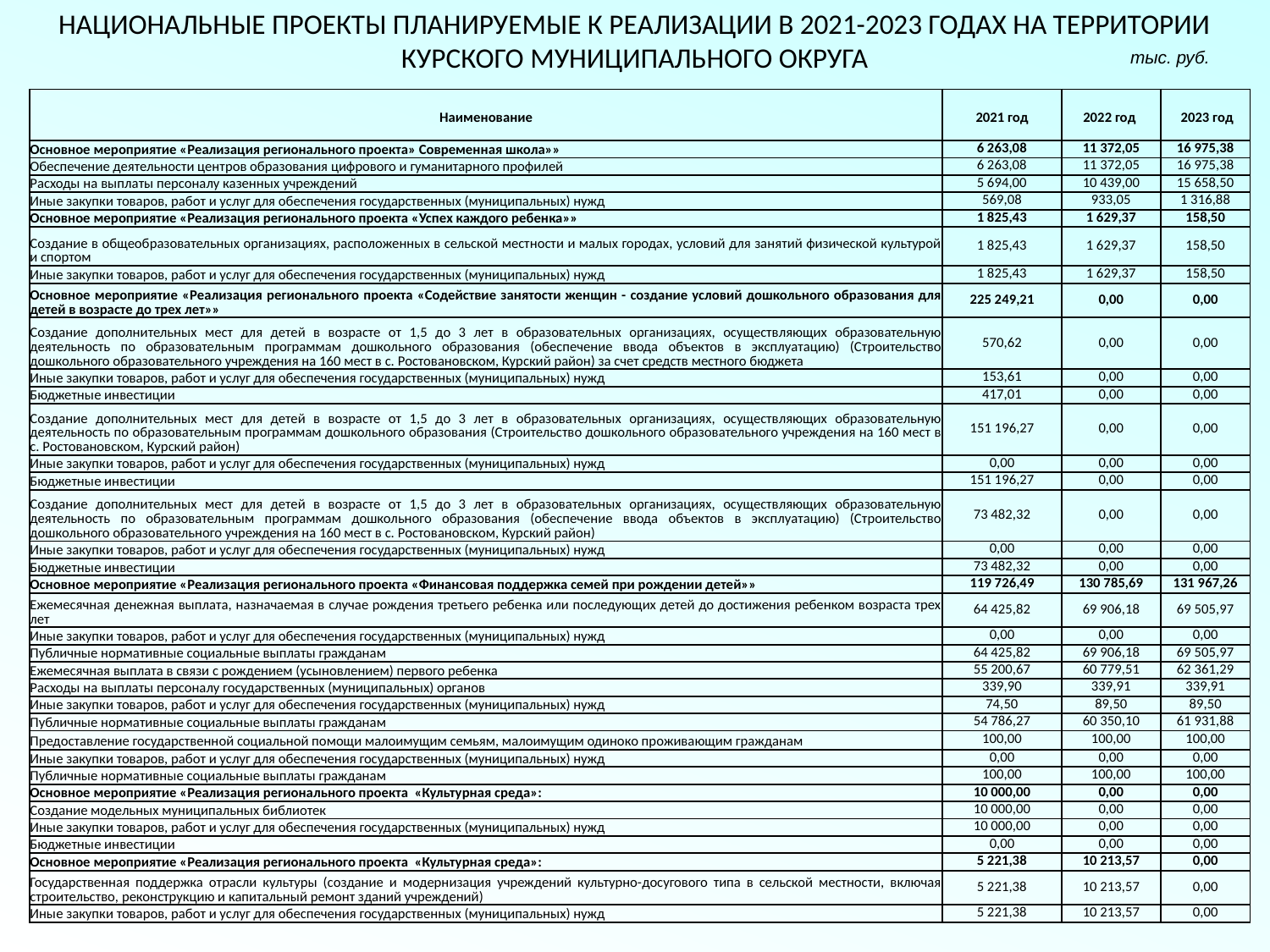

НАЦИОНАЛЬНЫЕ ПРОЕКТЫ ПЛАНИРУЕМЫЕ К РЕАЛИЗАЦИИ В 2021-2023 ГОДАХ НА ТЕРРИТОРИИ КУРСКОГО МУНИЦИПАЛЬНОГО ОКРУГА
тыс. руб.
| Наименование | 2021 год | 2022 год | 2023 год |
| --- | --- | --- | --- |
| Основное мероприятие «Реализация регионального проекта» Современная школа»» | 6 263,08 | 11 372,05 | 16 975,38 |
| Обеспечение деятельности центров образования цифрового и гуманитарного профилей | 6 263,08 | 11 372,05 | 16 975,38 |
| Расходы на выплаты персоналу казенных учреждений | 5 694,00 | 10 439,00 | 15 658,50 |
| Иные закупки товаров, работ и услуг для обеспечения государственных (муниципальных) нужд | 569,08 | 933,05 | 1 316,88 |
| Основное мероприятие «Реализация регионального проекта «Успех каждого ребенка»» | 1 825,43 | 1 629,37 | 158,50 |
| Создание в общеобразовательных организациях, расположенных в сельской местности и малых городах, условий для занятий физической культурой и спортом | 1 825,43 | 1 629,37 | 158,50 |
| Иные закупки товаров, работ и услуг для обеспечения государственных (муниципальных) нужд | 1 825,43 | 1 629,37 | 158,50 |
| Основное мероприятие «Реализация регионального проекта «Содействие занятости женщин - создание условий дошкольного образования для детей в возрасте до трех лет»» | 225 249,21 | 0,00 | 0,00 |
| Создание дополнительных мест для детей в возрасте от 1,5 до 3 лет в образовательных организациях, осуществляющих образовательную деятельность по образовательным программам дошкольного образования (обеспечение ввода объектов в эксплуатацию) (Строительство дошкольного образовательного учреждения на 160 мест в с. Ростовановском, Курский район) за счет средств местного бюджета | 570,62 | 0,00 | 0,00 |
| Иные закупки товаров, работ и услуг для обеспечения государственных (муниципальных) нужд | 153,61 | 0,00 | 0,00 |
| Бюджетные инвестиции | 417,01 | 0,00 | 0,00 |
| Создание дополнительных мест для детей в возрасте от 1,5 до 3 лет в образовательных организациях, осуществляющих образовательную деятельность по образовательным программам дошкольного образования (Строительство дошкольного образовательного учреждения на 160 мест в с. Ростовановском, Курский район) | 151 196,27 | 0,00 | 0,00 |
| Иные закупки товаров, работ и услуг для обеспечения государственных (муниципальных) нужд | 0,00 | 0,00 | 0,00 |
| Бюджетные инвестиции | 151 196,27 | 0,00 | 0,00 |
| Создание дополнительных мест для детей в возрасте от 1,5 до 3 лет в образовательных организациях, осуществляющих образовательную деятельность по образовательным программам дошкольного образования (обеспечение ввода объектов в эксплуатацию) (Строительство дошкольного образовательного учреждения на 160 мест в с. Ростовановском, Курский район) | 73 482,32 | 0,00 | 0,00 |
| Иные закупки товаров, работ и услуг для обеспечения государственных (муниципальных) нужд | 0,00 | 0,00 | 0,00 |
| Бюджетные инвестиции | 73 482,32 | 0,00 | 0,00 |
| Основное мероприятие «Реализация регионального проекта «Финансовая поддержка семей при рождении детей»» | 119 726,49 | 130 785,69 | 131 967,26 |
| Ежемесячная денежная выплата, назначаемая в случае рождения третьего ребенка или последующих детей до достижения ребенком возраста трех лет | 64 425,82 | 69 906,18 | 69 505,97 |
| Иные закупки товаров, работ и услуг для обеспечения государственных (муниципальных) нужд | 0,00 | 0,00 | 0,00 |
| Публичные нормативные социальные выплаты гражданам | 64 425,82 | 69 906,18 | 69 505,97 |
| Ежемесячная выплата в связи с рождением (усыновлением) первого ребенка | 55 200,67 | 60 779,51 | 62 361,29 |
| Расходы на выплаты персоналу государственных (муниципальных) органов | 339,90 | 339,91 | 339,91 |
| Иные закупки товаров, работ и услуг для обеспечения государственных (муниципальных) нужд | 74,50 | 89,50 | 89,50 |
| Публичные нормативные социальные выплаты гражданам | 54 786,27 | 60 350,10 | 61 931,88 |
| Предоставление государственной социальной помощи малоимущим семьям, малоимущим одиноко проживающим гражданам | 100,00 | 100,00 | 100,00 |
| Иные закупки товаров, работ и услуг для обеспечения государственных (муниципальных) нужд | 0,00 | 0,00 | 0,00 |
| Публичные нормативные социальные выплаты гражданам | 100,00 | 100,00 | 100,00 |
| Основное мероприятие «Реализация регионального проекта «Культурная среда»: | 10 000,00 | 0,00 | 0,00 |
| Создание модельных муниципальных библиотек | 10 000,00 | 0,00 | 0,00 |
| Иные закупки товаров, работ и услуг для обеспечения государственных (муниципальных) нужд | 10 000,00 | 0,00 | 0,00 |
| Бюджетные инвестиции | 0,00 | 0,00 | 0,00 |
| Основное мероприятие «Реализация регионального проекта «Культурная среда»: | 5 221,38 | 10 213,57 | 0,00 |
| Государственная поддержка отрасли культуры (создание и модернизация учреждений культурно-досугового типа в сельской местности, включая строительство, реконструкцию и капитальный ремонт зданий учреждений) | 5 221,38 | 10 213,57 | 0,00 |
| Иные закупки товаров, работ и услуг для обеспечения государственных (муниципальных) нужд | 5 221,38 | 10 213,57 | 0,00 |